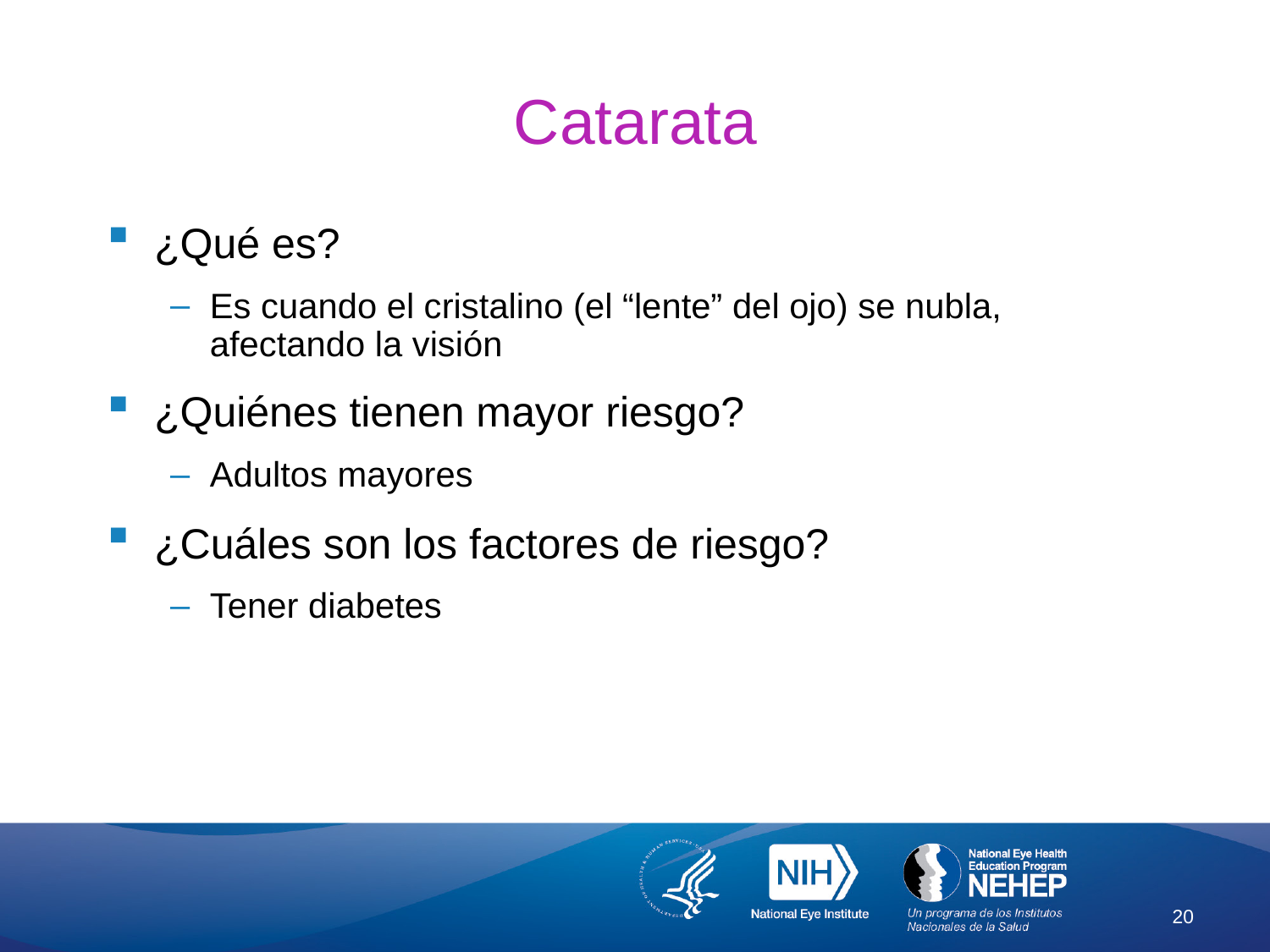

# Catarata
¿Qué es?
Es cuando el cristalino (el “lente” del ojo) se nubla, afectando la visión
¿Quiénes tienen mayor riesgo?
Adultos mayores
¿Cuáles son los factores de riesgo?
Tener diabetes
20